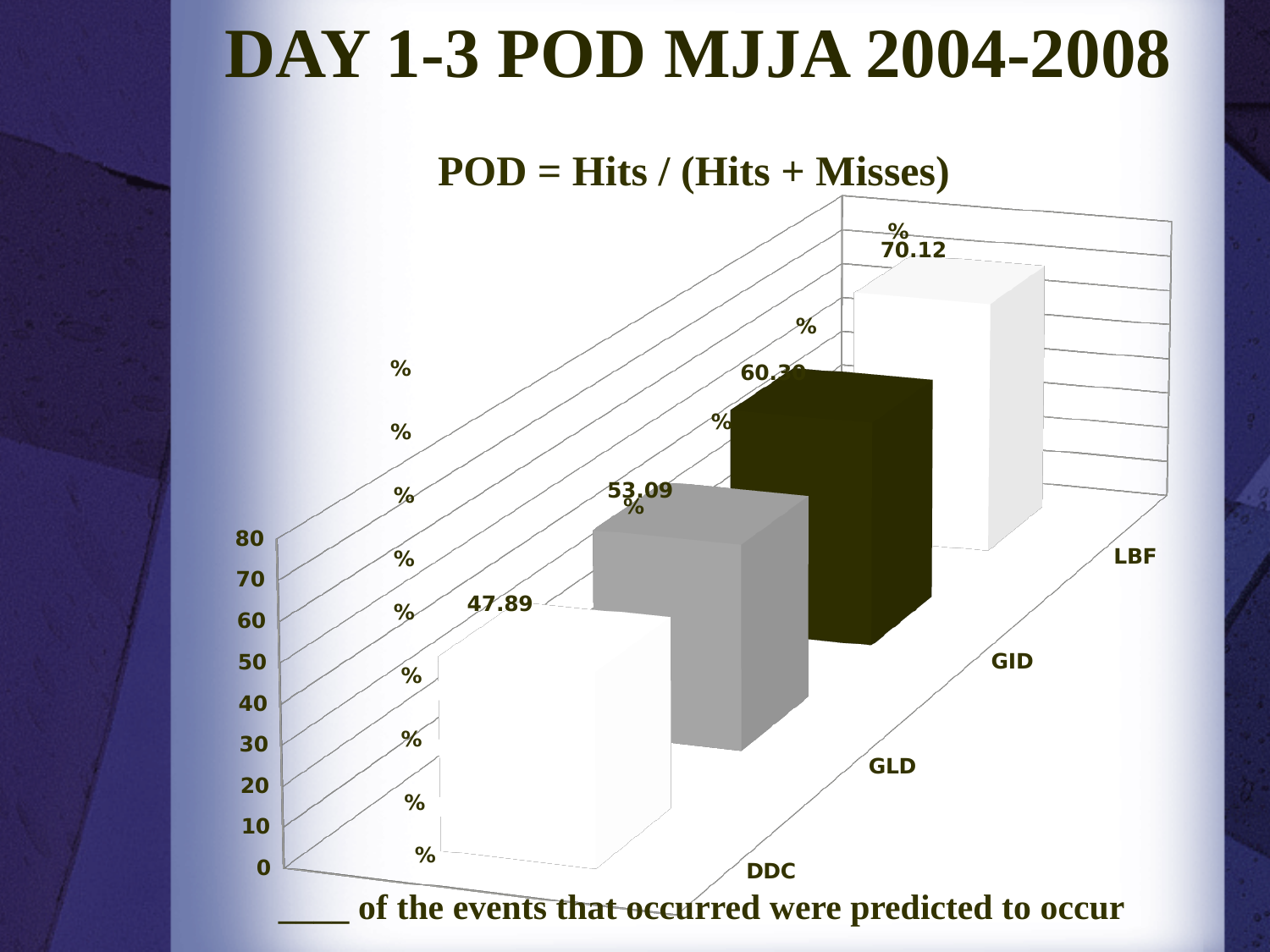

# Day 1-3 POD MJJA 2004-2008
POD = Hits / (Hits + Misses)

[unsupported chart]

 %

%

 %

%

 %

%

 %

%

%

 %

 %

%

%

       ____ of the events that occurred were predicted to occur